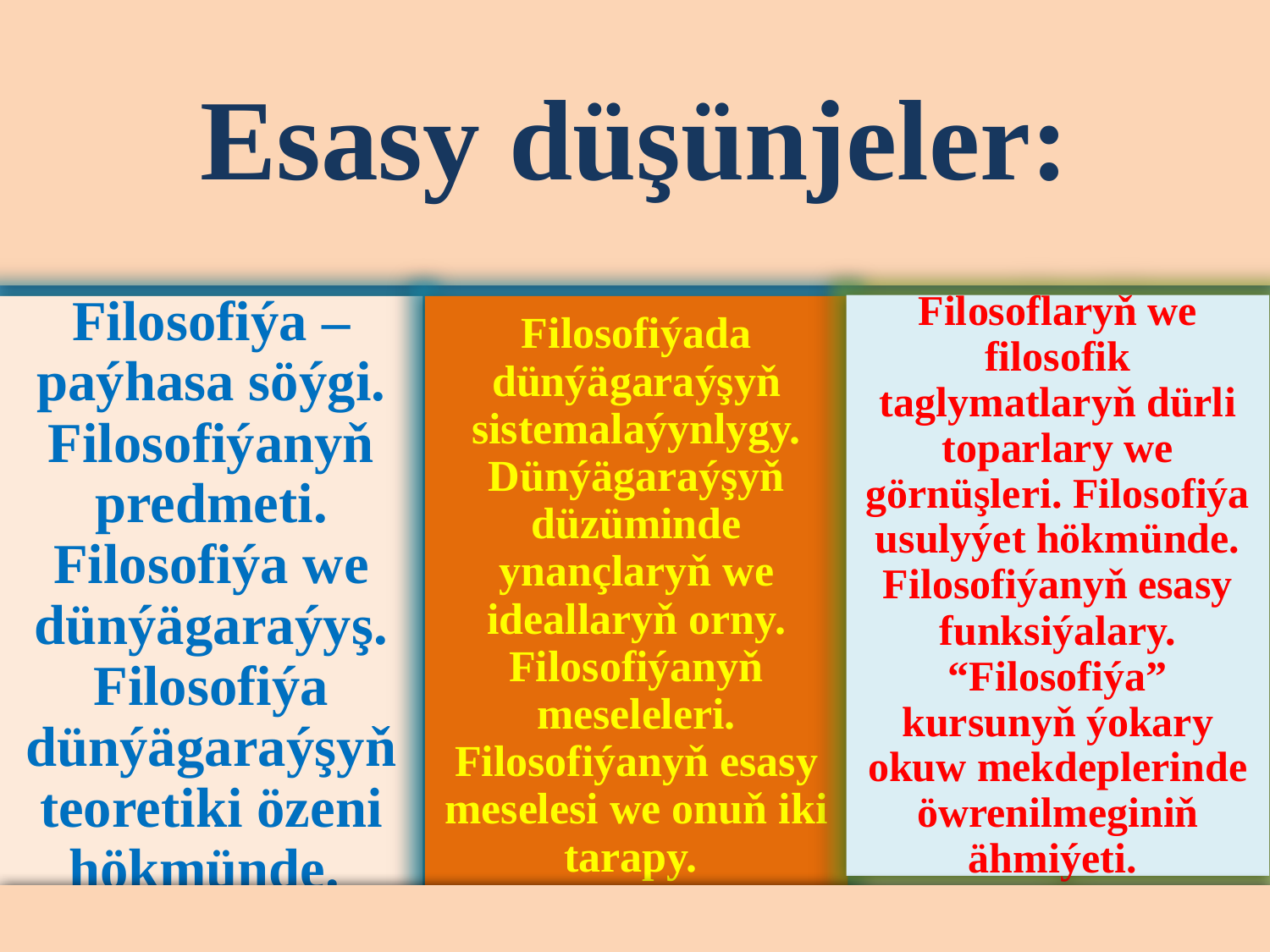

Esasy düşünjeler:
Filosofiýa – paýhasa söýgi. Filosofiýanyň predmeti. Filosofiýa we dünýägaraýyş. Filosofiýa dünýägaraýşyň teoretiki özeni hökmünde.
Filosofiýada dünýägaraýşyň sistemalaýynlygy. Dünýägaraýşyň düzüminde ynançlaryň we ideallaryň orny. Filosofiýanyň meseleleri. Filosofiýanyň esasy meselesi we onuň iki tarapy.
Filosoflaryň we filosofik taglymatlaryň dürli toparlary we görnüşleri. Filosofiýa usulyýet hökmünde. Filosofiýanyň esasy funksiýalary. “Filosofiýa” kursunyň ýokary okuw mekdeplerinde öwrenilmeginiň ähmiýeti.
#